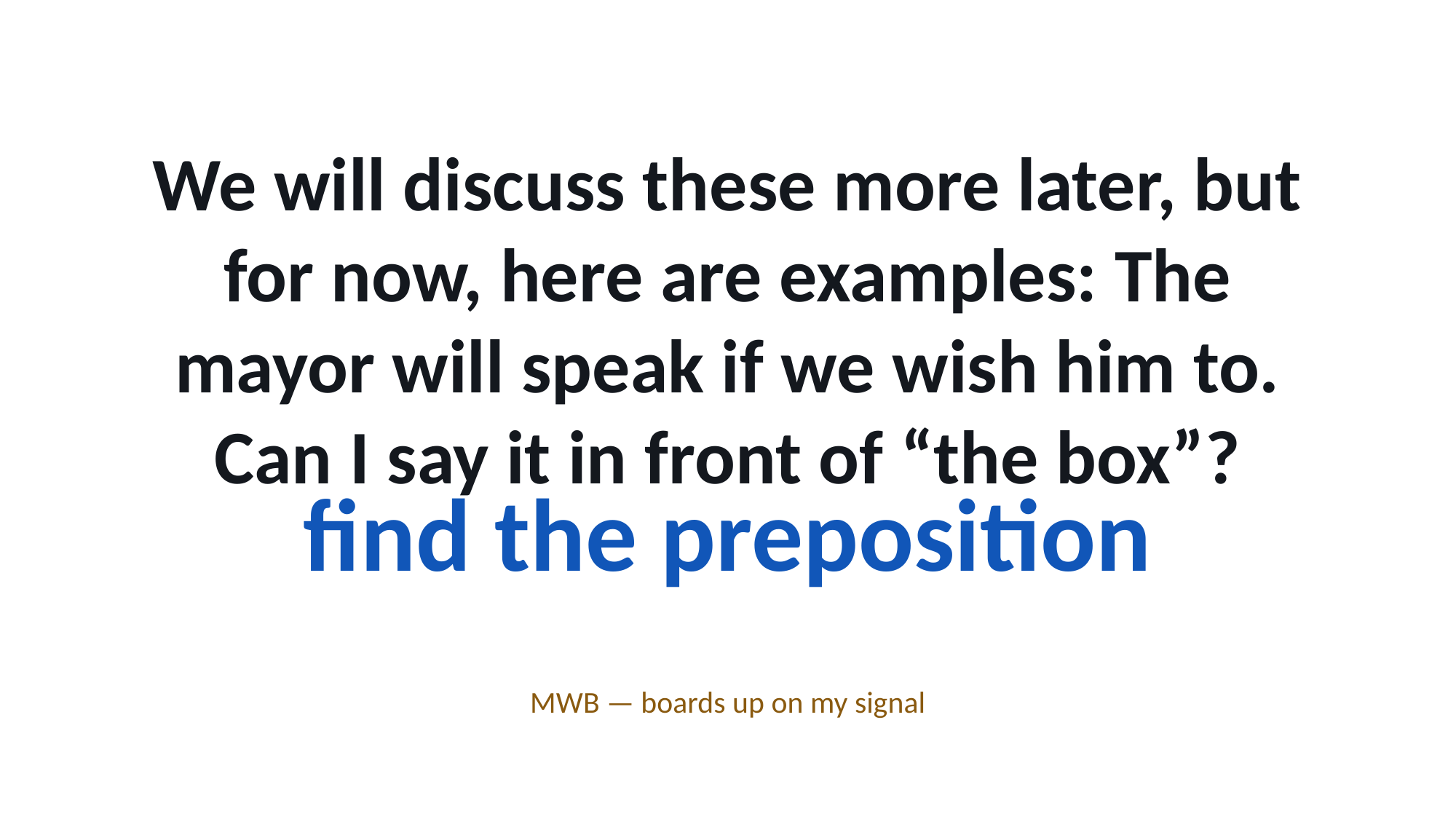

We will discuss these more later, but for now, here are examples: The mayor will speak if we wish him to.
Can I say it in front of “the box”?
find the preposition
MWB — boards up on my signal